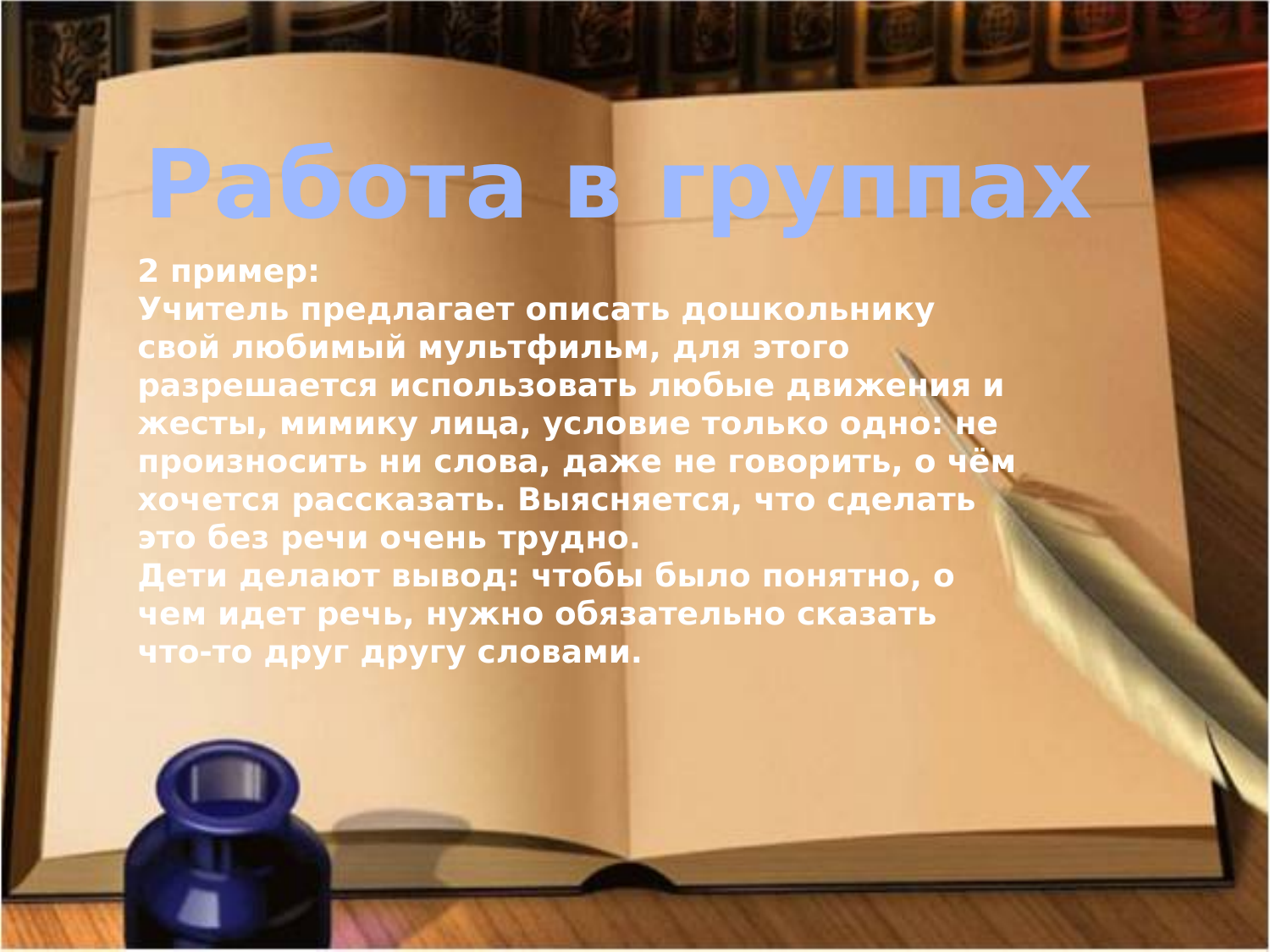

Работа в группах
2 пример:
Учитель предлагает описать дошкольнику свой любимый мультфильм, для этого разрешается использовать любые движения и жесты, мимику лица, условие только одно: не произносить ни слова, даже не говорить, о чём хочется рассказать. Выясняется, что сделать это без речи очень трудно.
Дети делают вывод: чтобы было понятно, о чем идет речь, нужно обязательно сказать что-то друг другу словами.